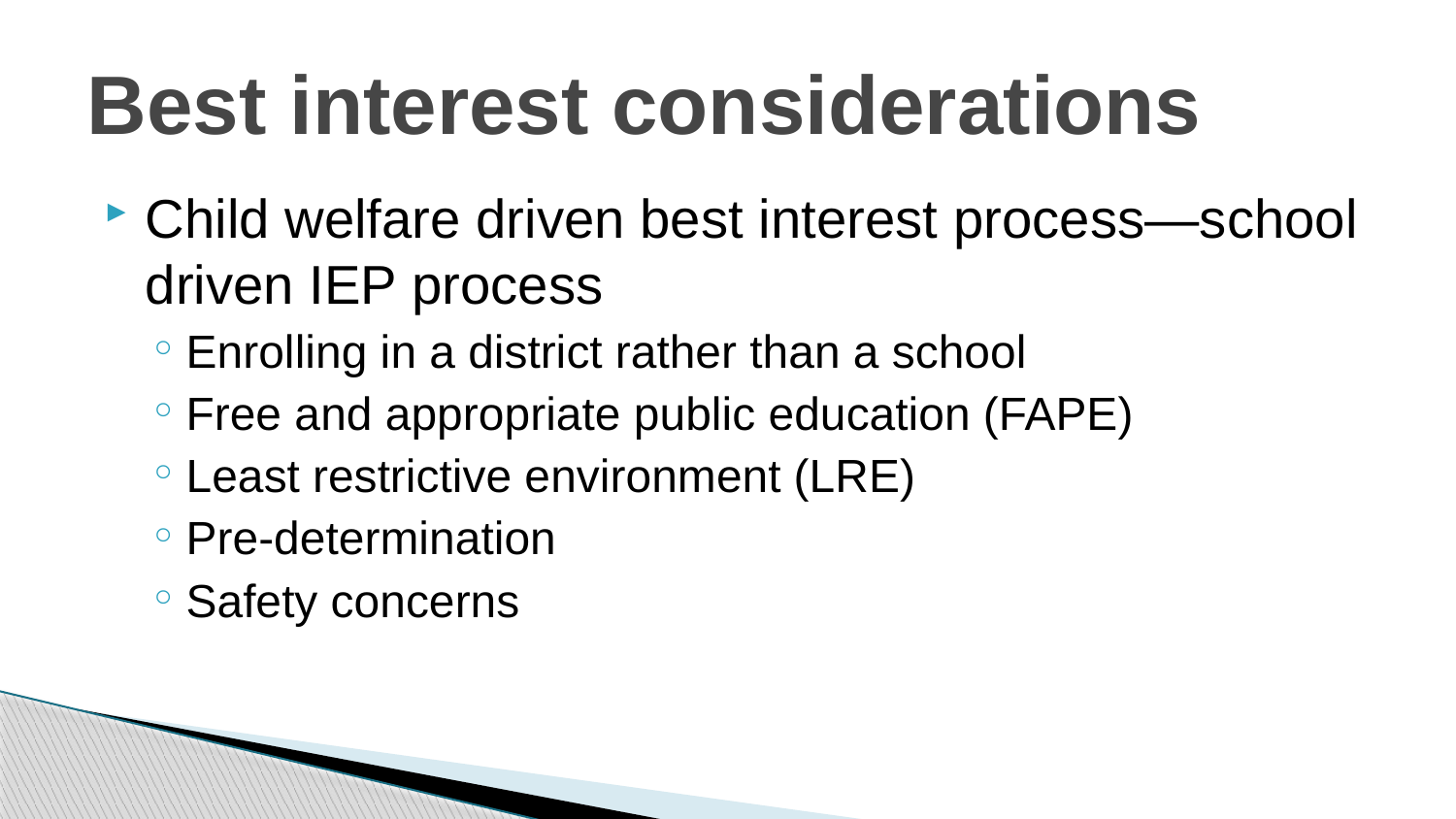

# Best interest considerations
Child welfare driven best interest process—school driven IEP process
Enrolling in a district rather than a school
Free and appropriate public education (FAPE)
Least restrictive environment (LRE)
Pre-determination
Safety concerns